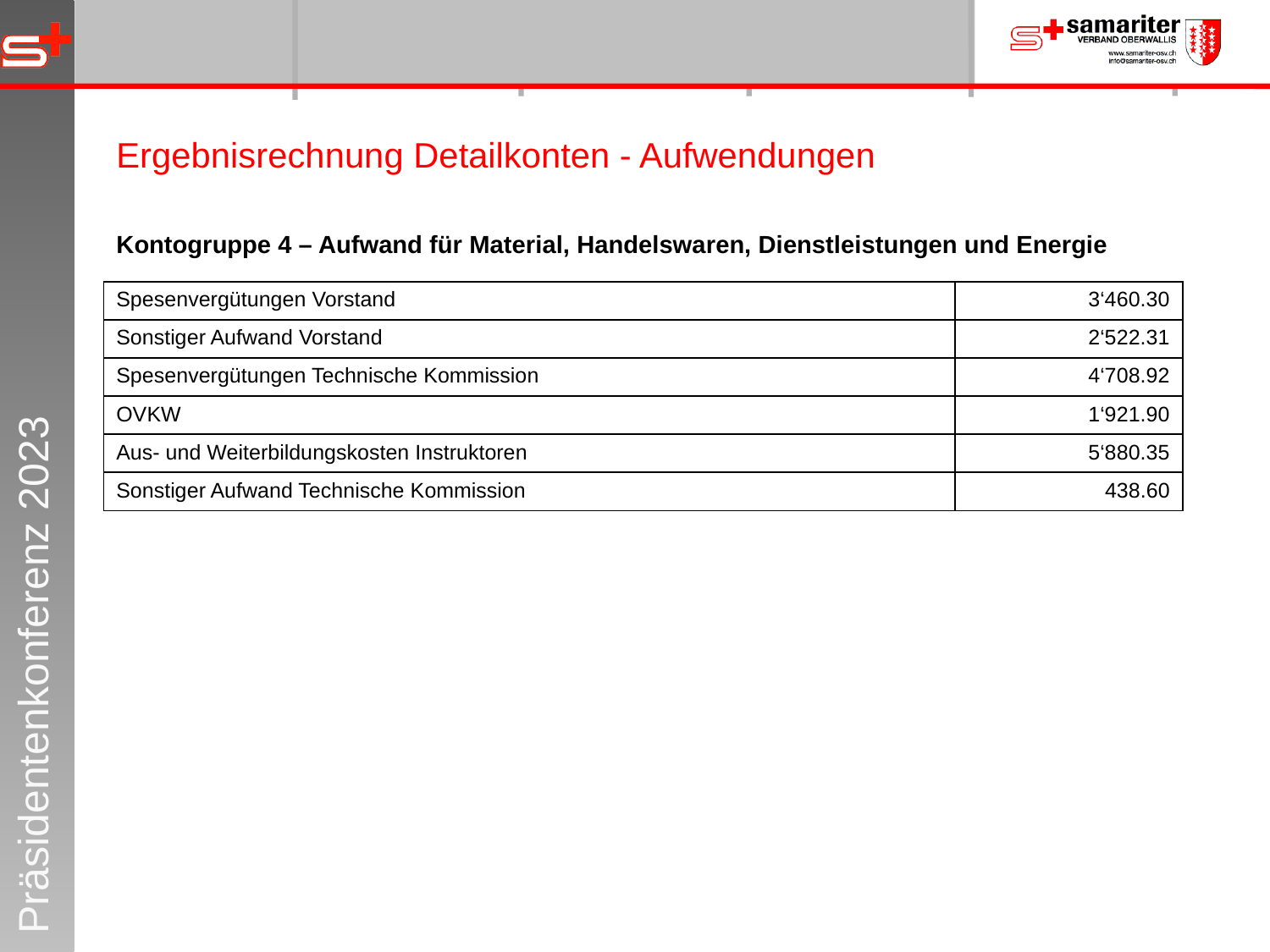

Ergebnisrechnung Detailkonten - Aufwendungen

Kontogruppe 4 – Aufwand für Material, Handelswaren, Dienstleistungen und Energie

| Spesenvergütungen Vorstand | 3‘460.30 |
| --- | --- |
| Sonstiger Aufwand Vorstand | 2‘522.31 |
| Spesenvergütungen Technische Kommission | 4‘708.92 |
| OVKW | 1‘921.90 |
| Aus- und Weiterbildungskosten Instruktoren | 5‘880.35 |
| Sonstiger Aufwand Technische Kommission | 438.60 |